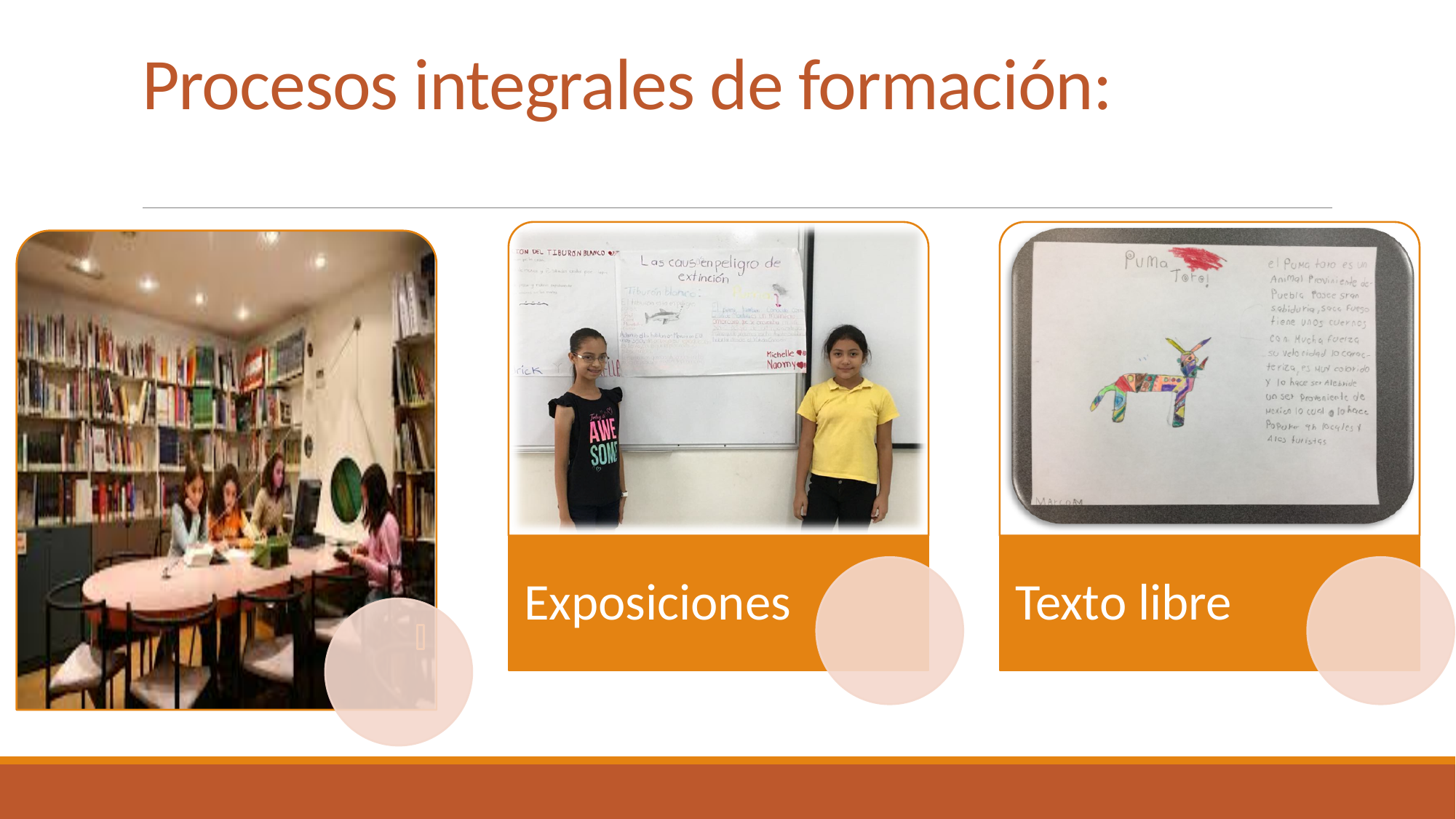

# Procesos integrales de formación:

Exposiciones
Texto libre